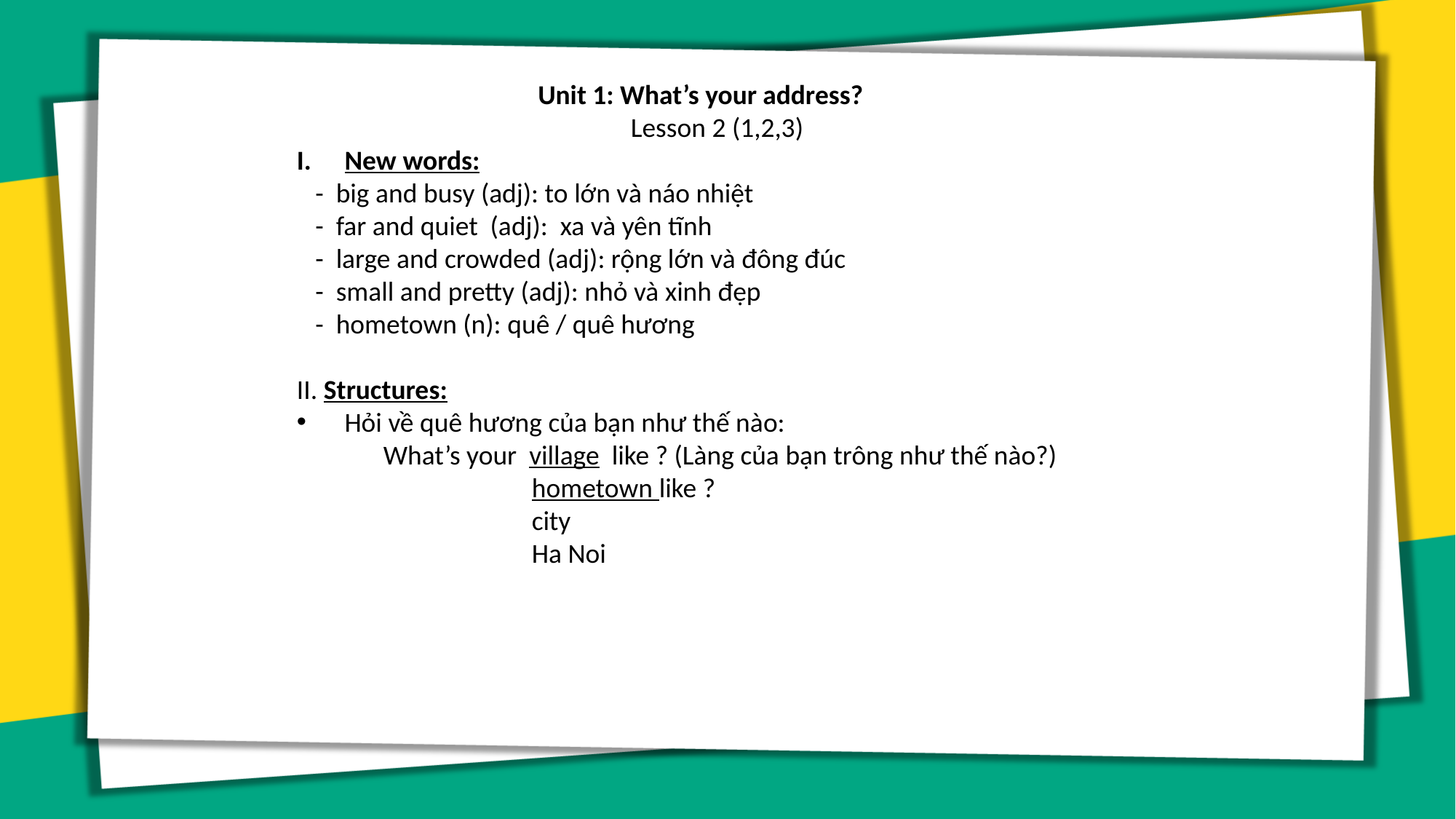

Unit 1: What’s your address?
                                                      Lesson 2 (1,2,3)
New words:
   -  big and busy (adj): to lớn và náo nhiệt
   -  far and quiet  (adj):  xa và yên tĩnh
   -  large and crowded (adj): rộng lớn và đông đúc
   -  small and pretty (adj): nhỏ và xinh đẹp
   -  hometown (n): quê / quê hương

II. Structures:
Hỏi về quê hương của bạn như thế nào:
              What’s your  village  like ? (Làng của bạn trông như thế nào?)
                                      hometown like ?
                                      city
                                      Ha Noi